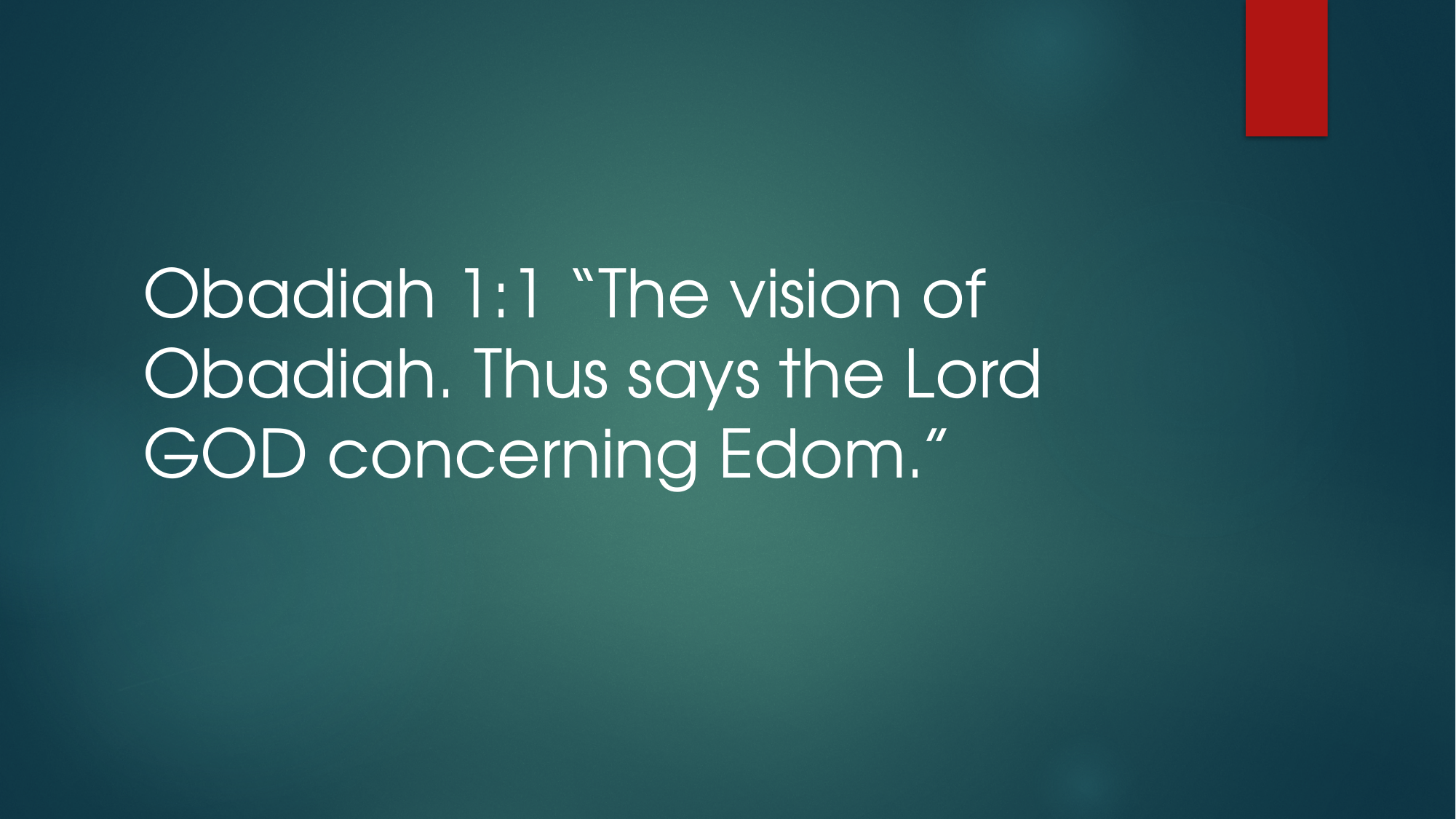

#
Obadiah 1:1 “The vision of Obadiah. Thus says the Lord GOD concerning Edom.”